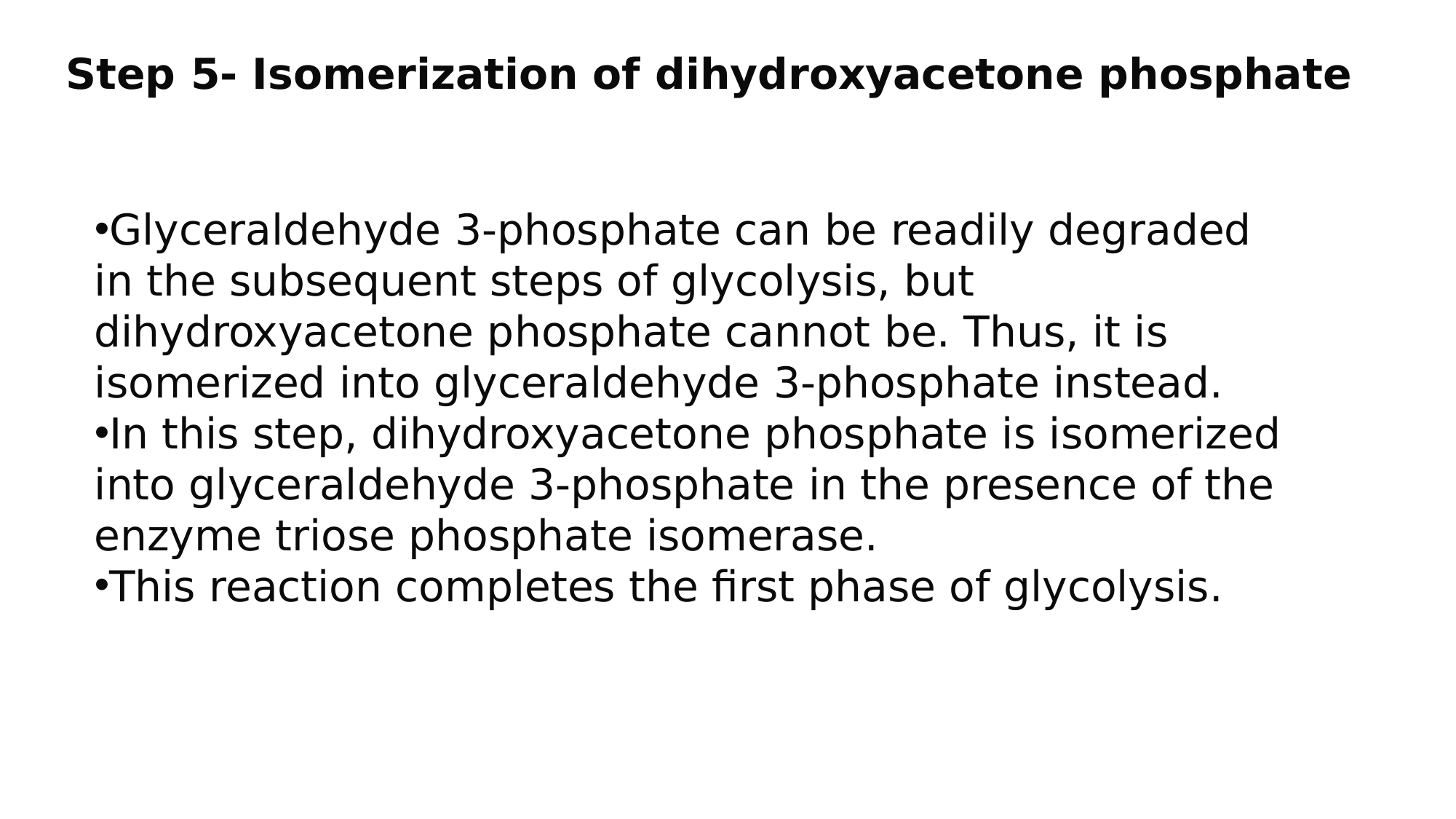

Step 5- Isomerization of dihydroxyacetone phosphate
Glyceraldehyde 3-phosphate can be readily degraded in the subsequent steps of glycolysis, but dihydroxyacetone phosphate cannot be. Thus, it is isomerized into glyceraldehyde 3-phosphate instead.
In this step, dihydroxyacetone phosphate is isomerized into glyceraldehyde 3-phosphate in the presence of the enzyme triose phosphate isomerase.
This reaction completes the first phase of glycolysis.